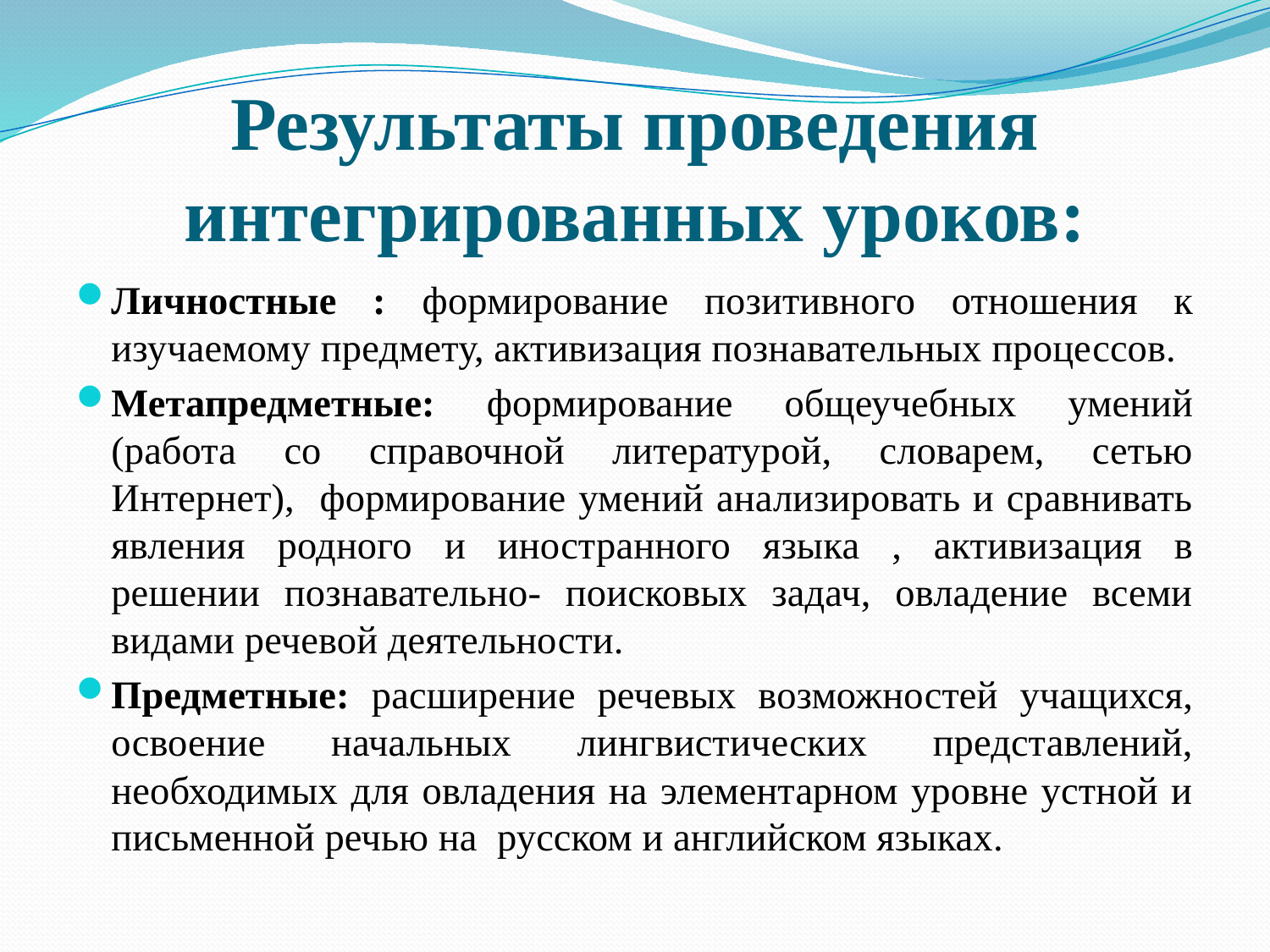

# Результаты проведения интегрированных уроков:
Личностные : формирование позитивного отношения к изучаемому предмету, активизация познавательных процессов.
Метапредметные: формирование общеучебных умений (работа со справочной литературой, словарем, сетью Интернет),  формирование умений анализировать и сравнивать явления родного и иностранного языка , активизация в решении познавательно- поисковых задач, овладение всеми видами речевой деятельности.
Предметные: расширение речевых возможностей учащихся, освоение начальных лингвистических представлений, необходимых для овладения на элементарном уровне устной и письменной речью на  русском и английском языках.